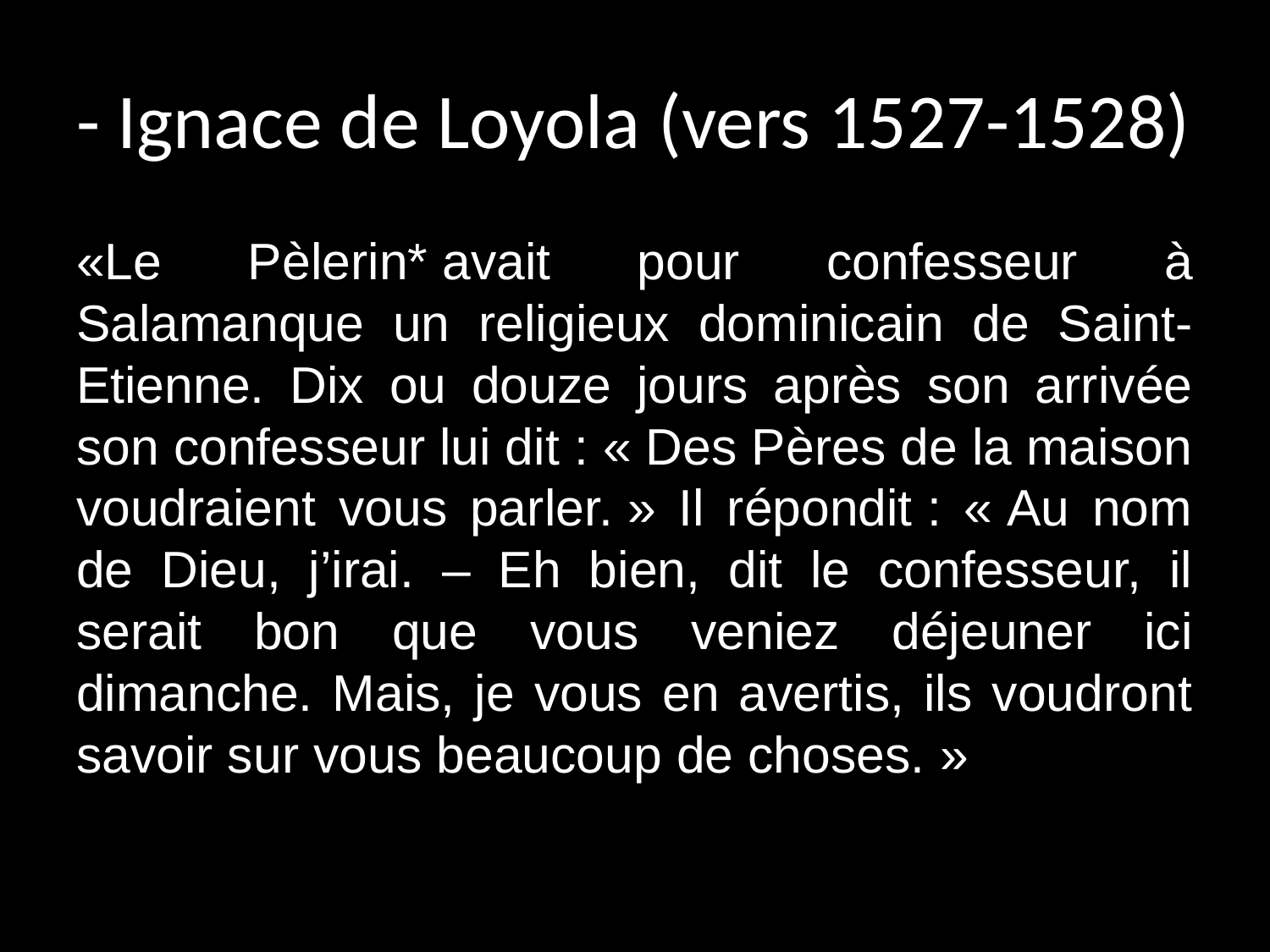

# - Ignace de Loyola (vers 1527-1528)
«Le Pèlerin* avait pour confesseur à Salamanque un religieux dominicain de Saint-Etienne. Dix ou douze jours après son arrivée son confesseur lui dit : « Des Pères de la maison voudraient vous parler. » Il répondit : « Au nom de Dieu, j’irai. – Eh bien, dit le confesseur, il serait bon que vous veniez déjeuner ici dimanche. Mais, je vous en avertis, ils voudront savoir sur vous beaucoup de choses. »